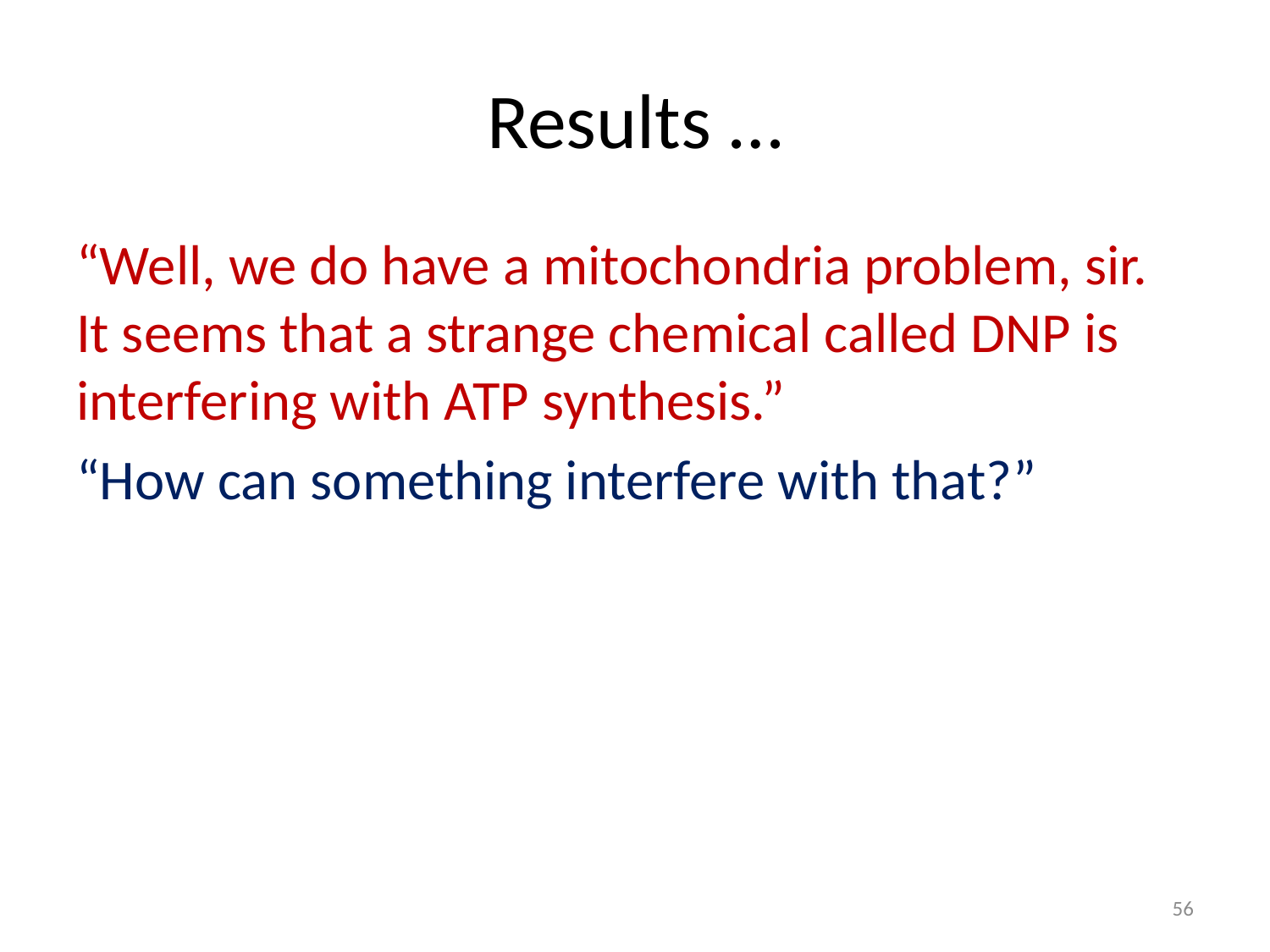

# Results …
“Well, we do have a mitochondria problem, sir. It seems that a strange chemical called DNP is interfering with ATP synthesis.”
“How can something interfere with that?”
56